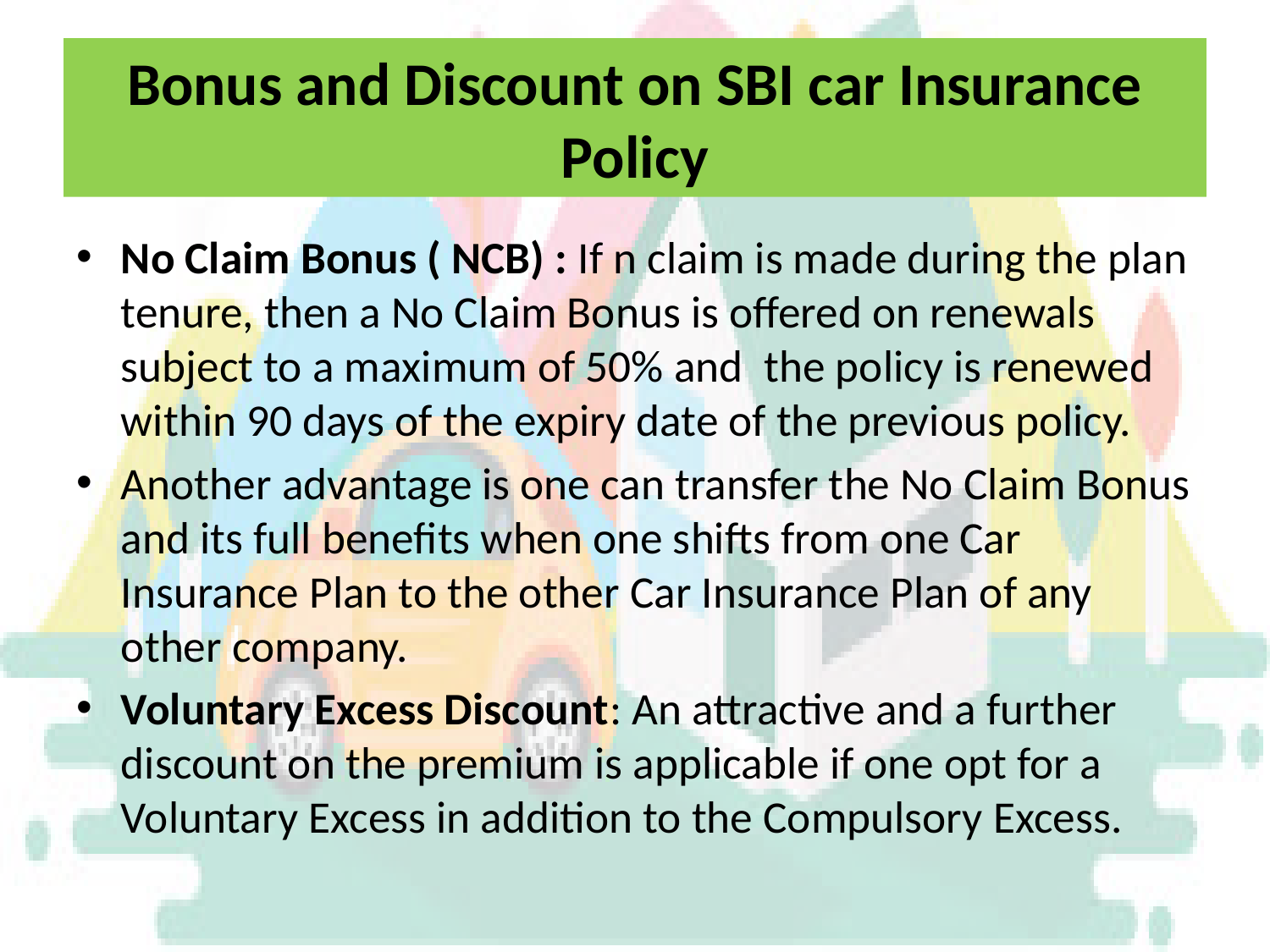

# Bonus and Discount on SBI car Insurance Policy
No Claim Bonus ( NCB) : If n claim is made during the plan tenure, then a No Claim Bonus is offered on renewals subject to a maximum of 50% and  the policy is renewed within 90 days of the expiry date of the previous policy.
Another advantage is one can transfer the No Claim Bonus and its full benefits when one shifts from one Car Insurance Plan to the other Car Insurance Plan of any other company.
Voluntary Excess Discount: An attractive and a further discount on the premium is applicable if one opt for a Voluntary Excess in addition to the Compulsory Excess.